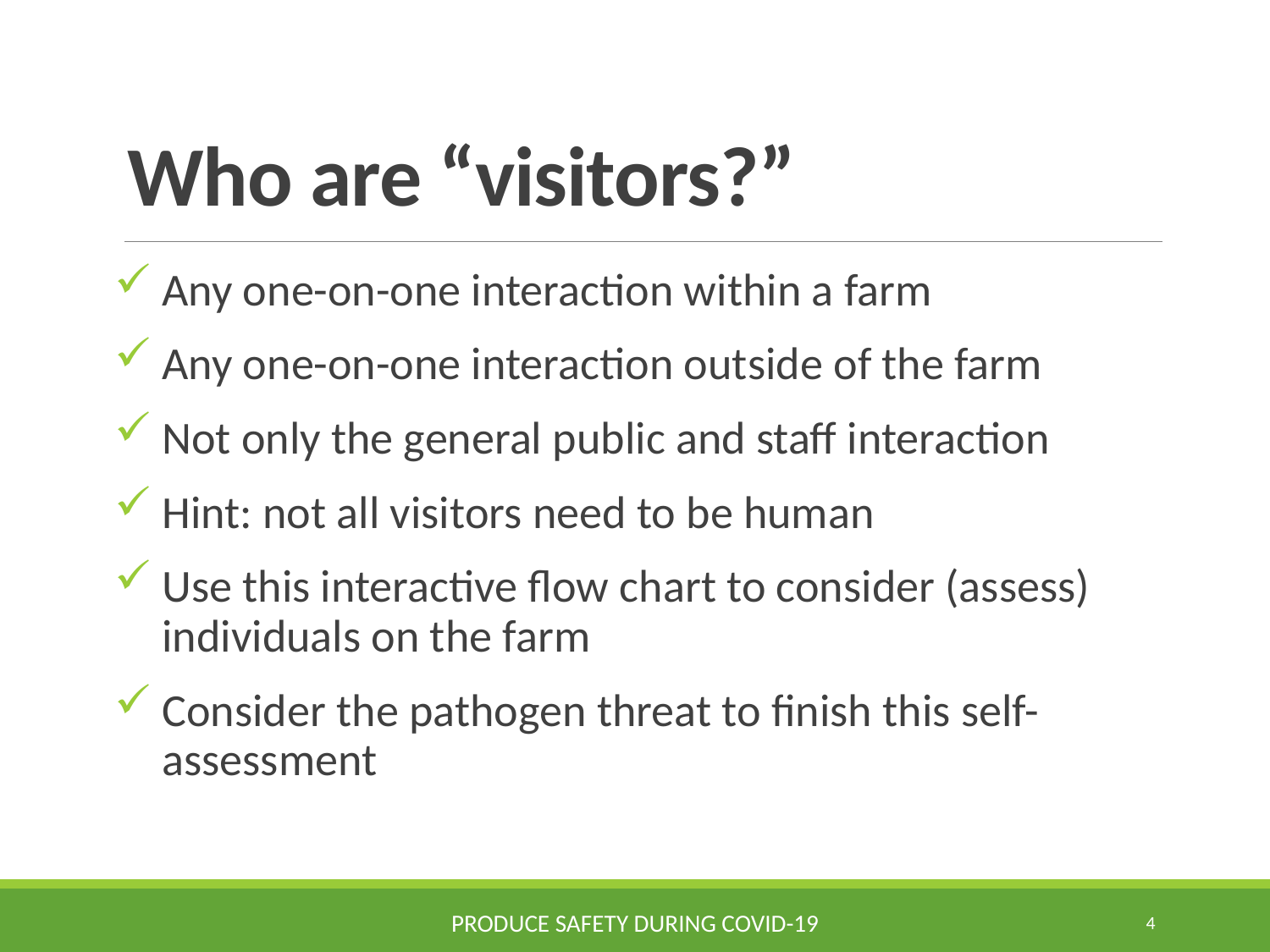

# Who are “visitors?”
Any one-on-one interaction within a farm
Any one-on-one interaction outside of the farm
Not only the general public and staff interaction
Hint: not all visitors need to be human
Use this interactive flow chart to consider (assess) individuals on the farm
Consider the pathogen threat to finish this self-assessment

Produce Safety during COVID-19
4